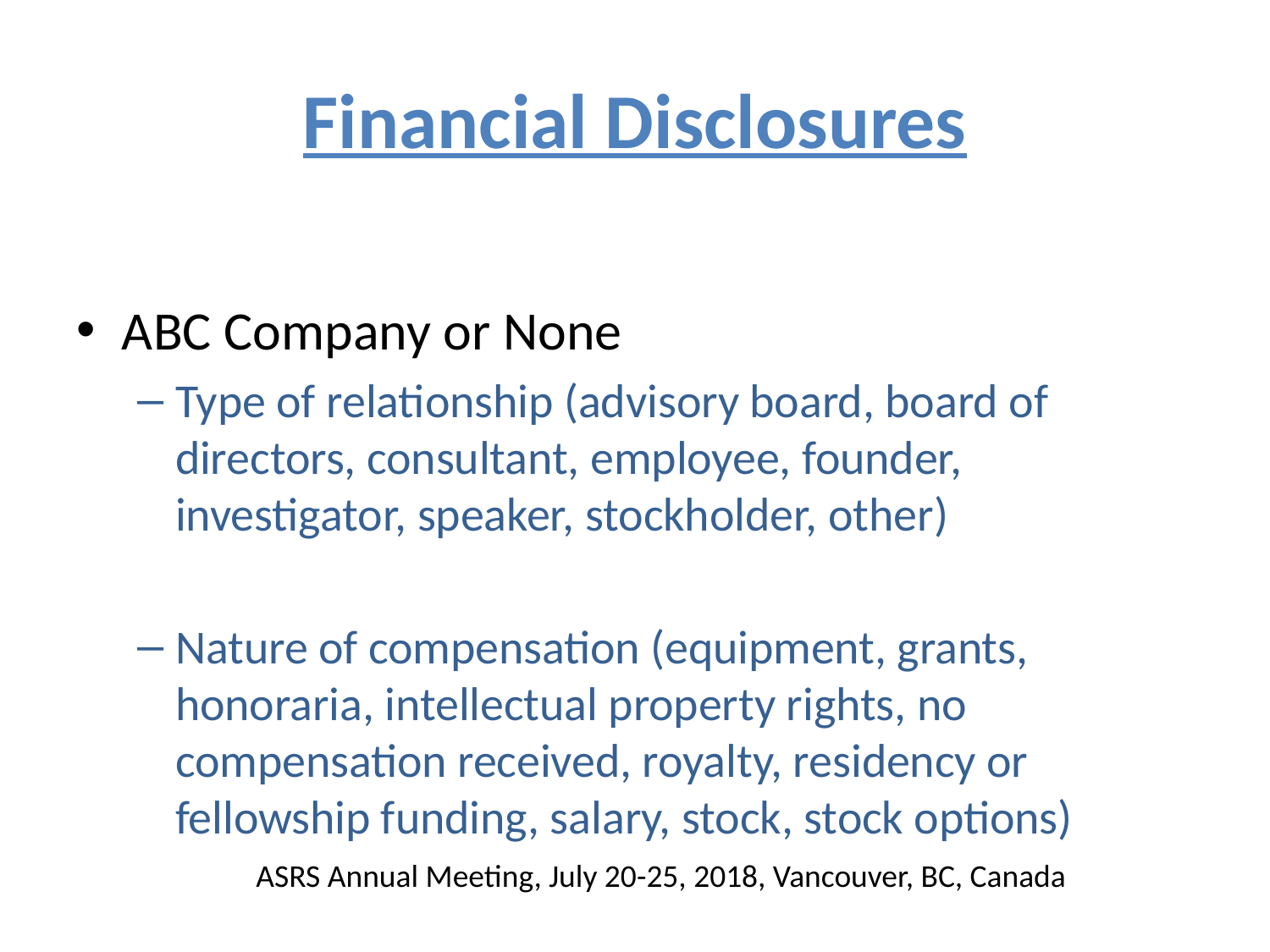

# Financial Disclosures

ABC Company or None
Type of relationship (advisory board, board of directors, consultant, employee, founder, investigator, speaker, stockholder, other)

Nature of compensation (equipment, grants, honoraria, intellectual property rights, no compensation received, royalty, residency or fellowship funding, salary, stock, stock options)

ASRS Annual Meeting, July 20-25, 2018, Vancouver, BC, Canada